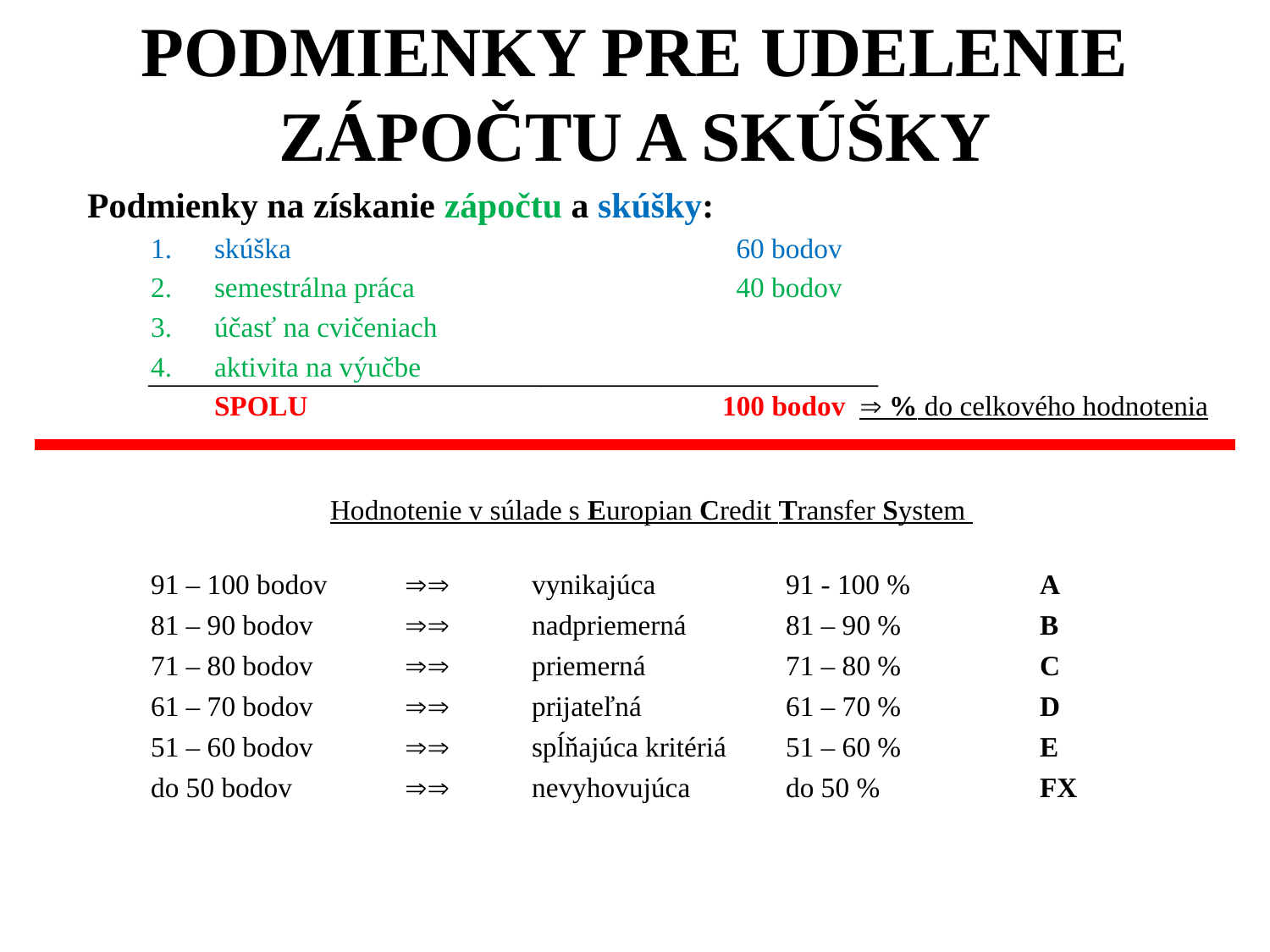

PODMIENKY PRE UDELENIE ZÁPOČTU A SKÚŠKY

Podmienky na získanie zápočtu a skúšky:
skúška				  60 bodov
semestrálna práca			  40 bodov
účasť na cvičeniach
aktivita na výučbe
	SPOLU				100 bodov  ⇒ % do celkového hodnotenia

Hodnotenie v súlade s Europian Credit Transfer System

	91 – 100 bodov 	⇒⇒ 	vynikajúca 	91 - 100 %		A
	81 – 90 bodov 	⇒⇒  	nadpriemerná	81 – 90 %		B
	71 – 80 bodov 	⇒⇒  	priemerná		71 – 80 %		C
	61 – 70 bodov 	⇒⇒ 	prijateľná		61 – 70 %		D
	51 – 60 bodov 	⇒⇒ 	spĺňajúca kritériá	51 – 60 %		E
	do 50 bodov 	⇒⇒ 	nevyhovujúca	do 50 %		FX